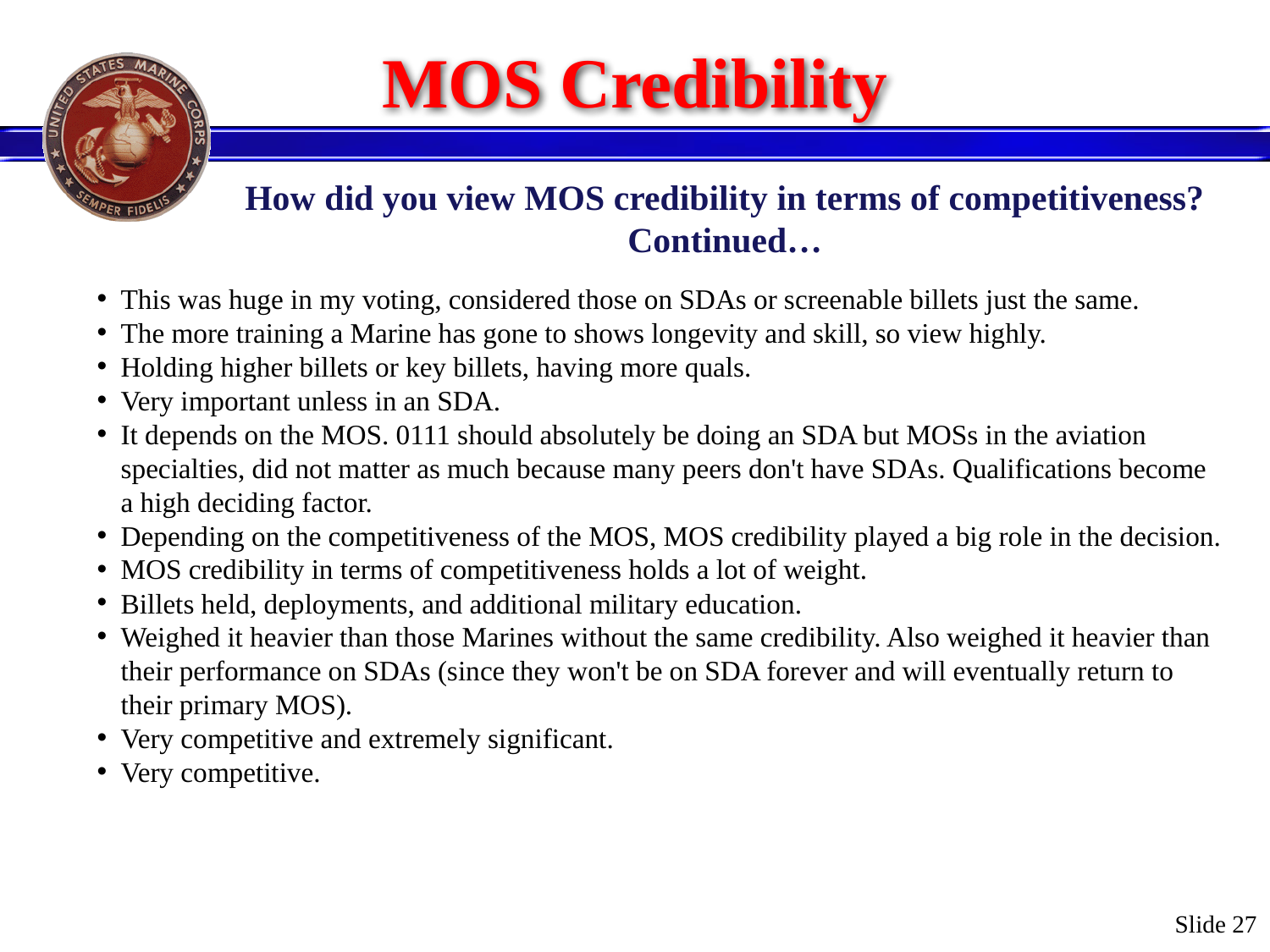

# MOS Credibility
How did you view MOS credibility in terms of competitiveness? Continued…
This was huge in my voting, considered those on SDAs or screenable billets just the same.
The more training a Marine has gone to shows longevity and skill, so view highly.
Holding higher billets or key billets, having more quals.
Very important unless in an SDA.
It depends on the MOS. 0111 should absolutely be doing an SDA but MOSs in the aviation specialties, did not matter as much because many peers don't have SDAs. Qualifications become a high deciding factor.
Depending on the competitiveness of the MOS, MOS credibility played a big role in the decision.
MOS credibility in terms of competitiveness holds a lot of weight.
Billets held, deployments, and additional military education.
Weighed it heavier than those Marines without the same credibility. Also weighed it heavier than their performance on SDAs (since they won't be on SDA forever and will eventually return to their primary MOS).
Very competitive and extremely significant.
Very competitive.

Slide 27